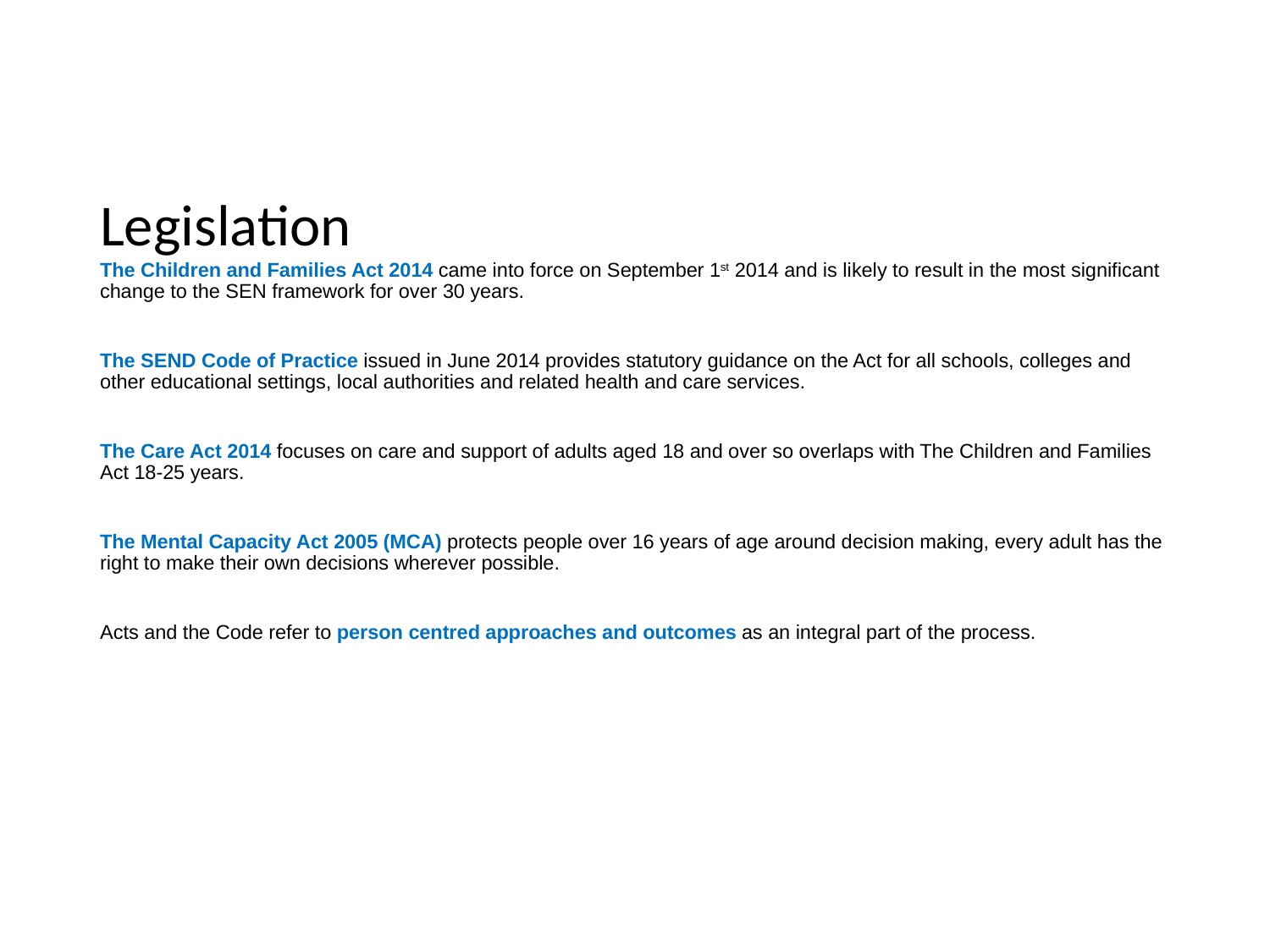

# Legislation
The Children and Families Act 2014 came into force on September 1st 2014 and is likely to result in the most significant change to the SEN framework for over 30 years.

The SEND Code of Practice issued in June 2014 provides statutory guidance on the Act for all schools, colleges and other educational settings, local authorities and related health and care services.

The Care Act 2014 focuses on care and support of adults aged 18 and over so overlaps with The Children and Families Act 18-25 years.

The Mental Capacity Act 2005 (MCA) protects people over 16 years of age around decision making, every adult has the right to make their own decisions wherever possible.

Acts and the Code refer to person centred approaches and outcomes as an integral part of the process.